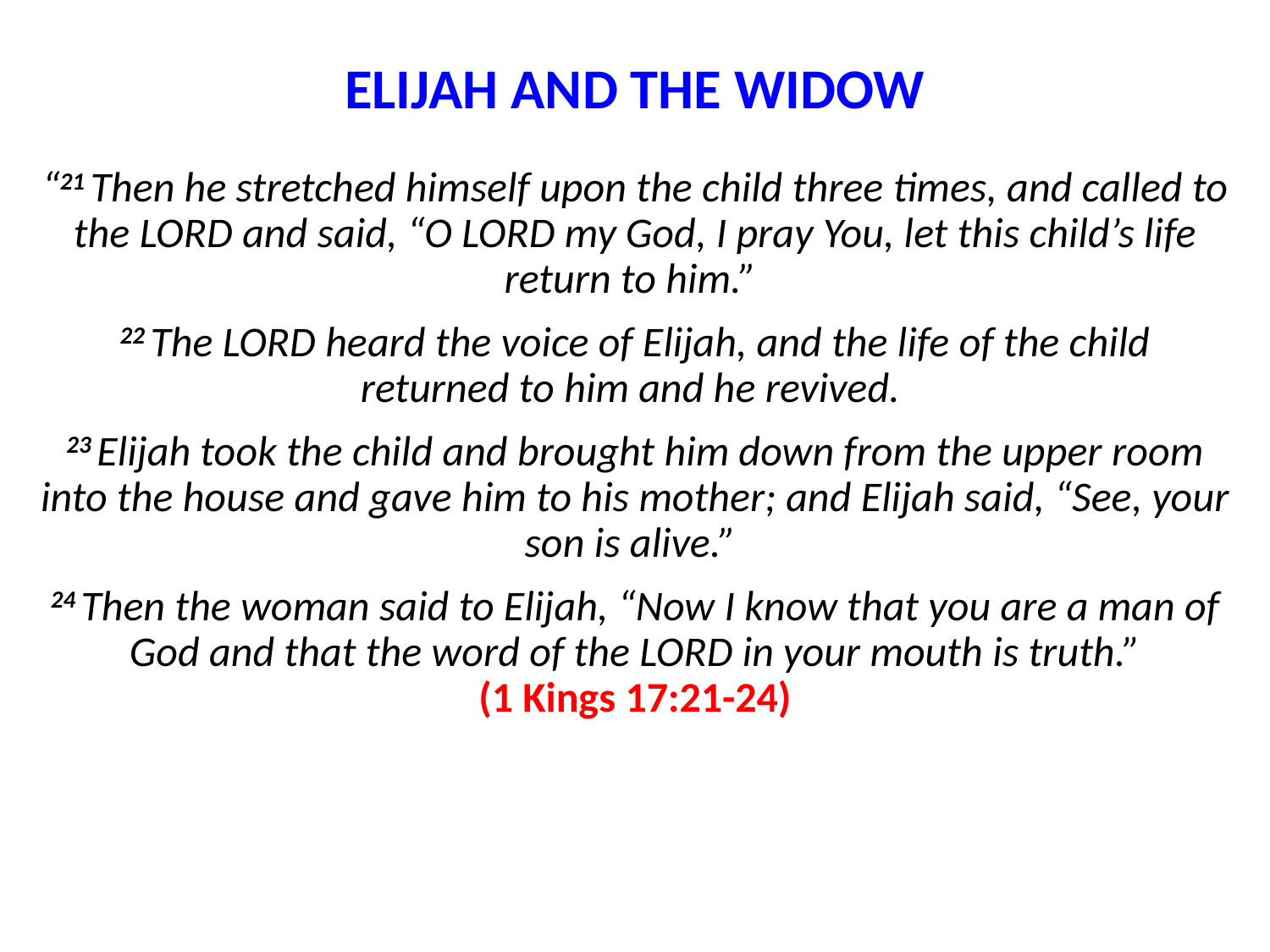

# ELIJAH AND THE WIDOW
“21 Then he stretched himself upon the child three times, and called to the Lord and said, “O Lord my God, I pray You, let this child’s life return to him.”
22 The Lord heard the voice of Elijah, and the life of the child returned to him and he revived.
23 Elijah took the child and brought him down from the upper room into the house and gave him to his mother; and Elijah said, “See, your son is alive.”
24 Then the woman said to Elijah, “Now I know that you are a man of God and that the word of the Lord in your mouth is truth.”
(1 Kings 17:21-24)